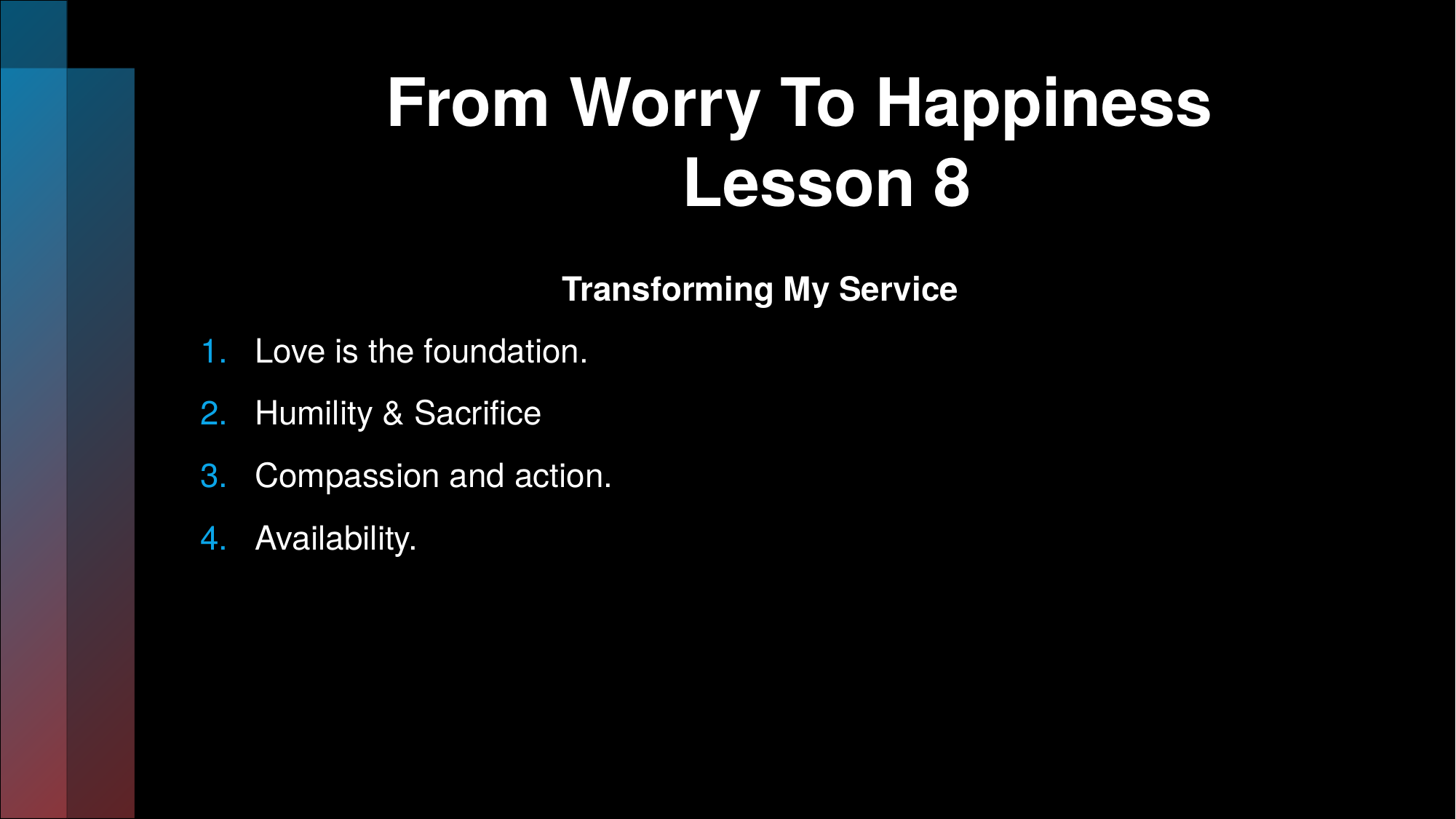

# From Worry To Happiness Lesson 8
                                       Transforming My Service
Love is the foundation.
Humility & Sacrifice
Compassion and action.
Availability.